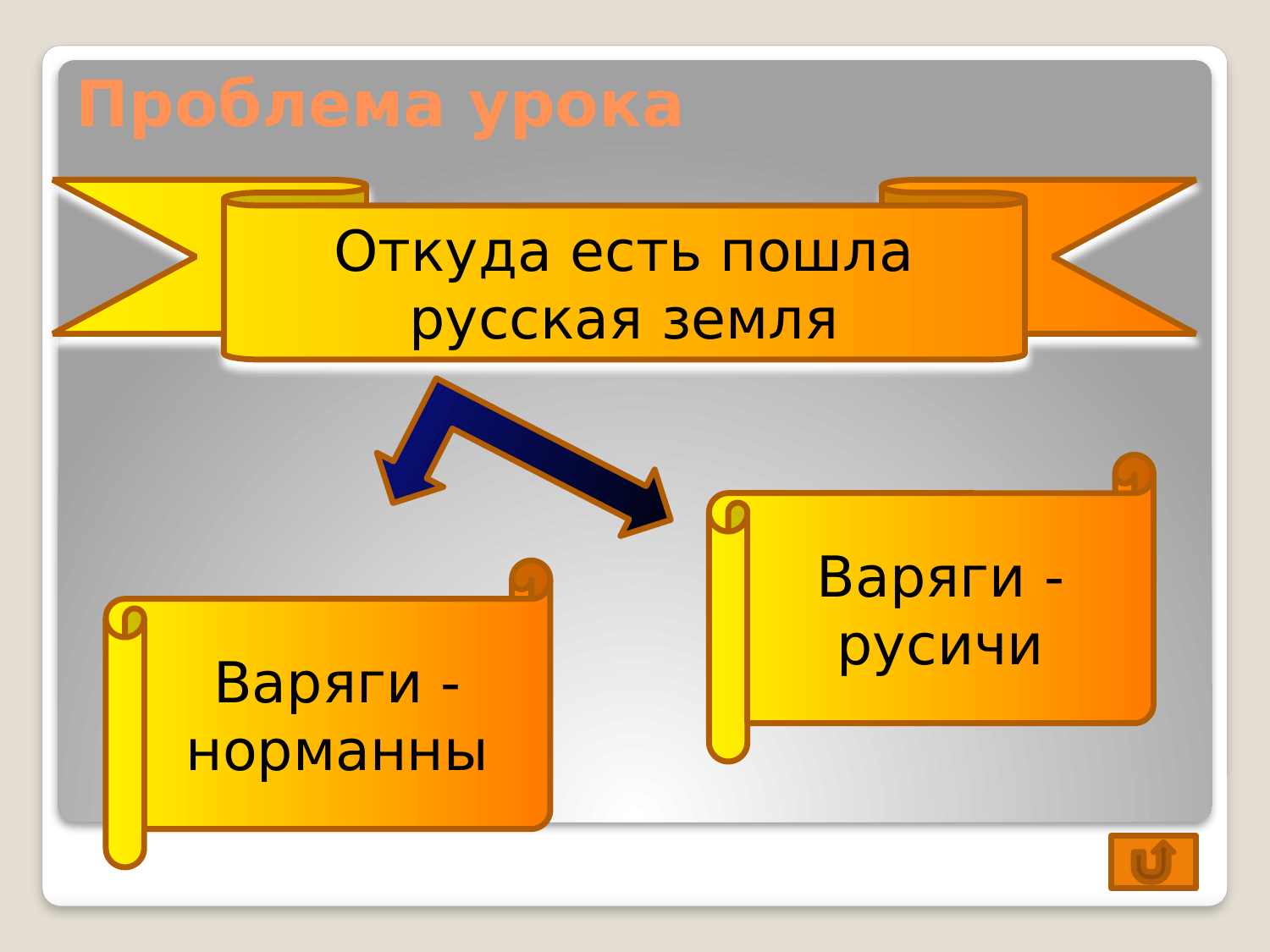

# Проблема урока
Откуда есть пошла русская земля

Варяги - русичи
Варяги - норманны